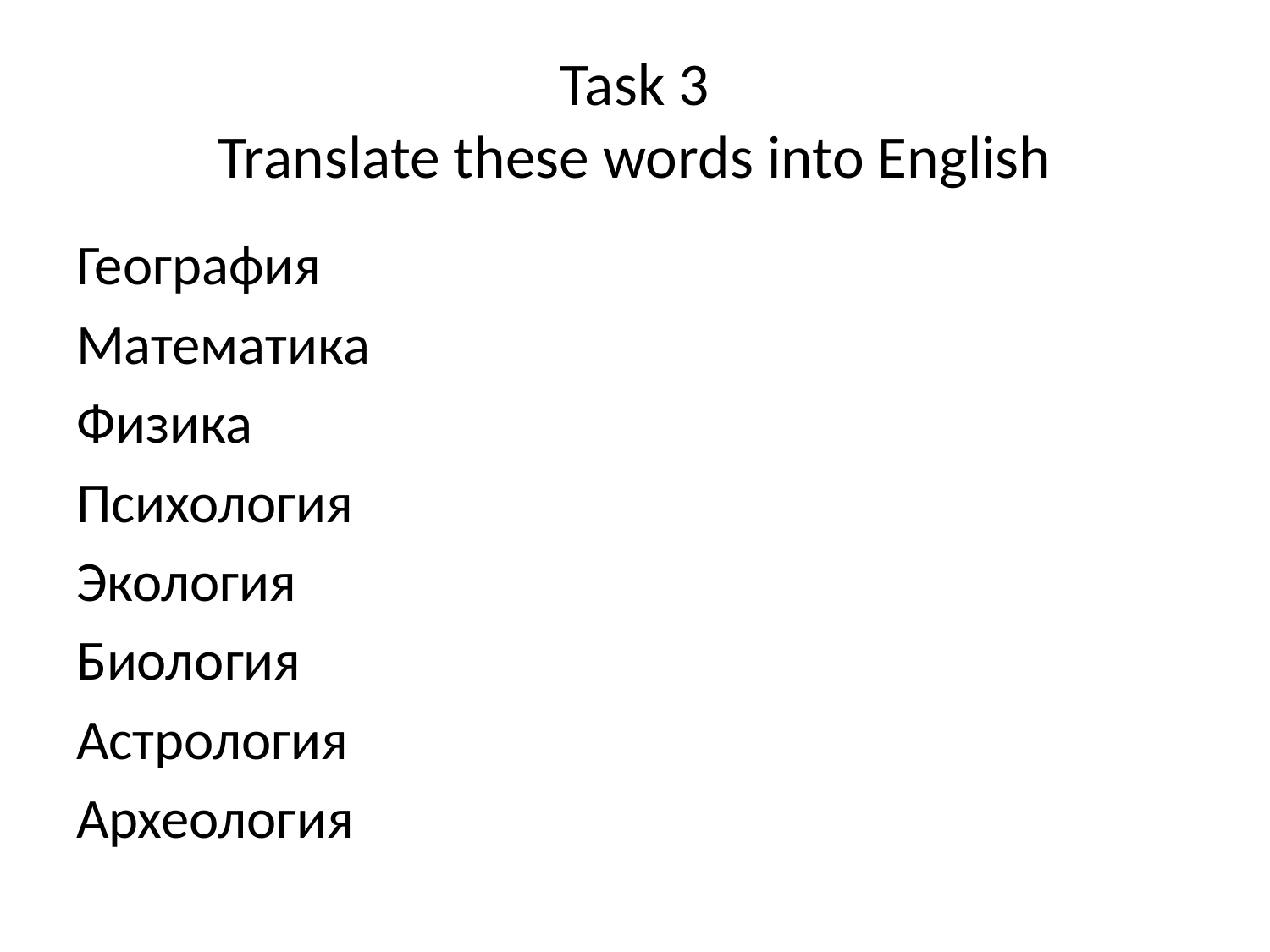

# Task 3 Translate these words into English
География
Математика
Физика
Психология
Экология
Биология
Астрология
Археология